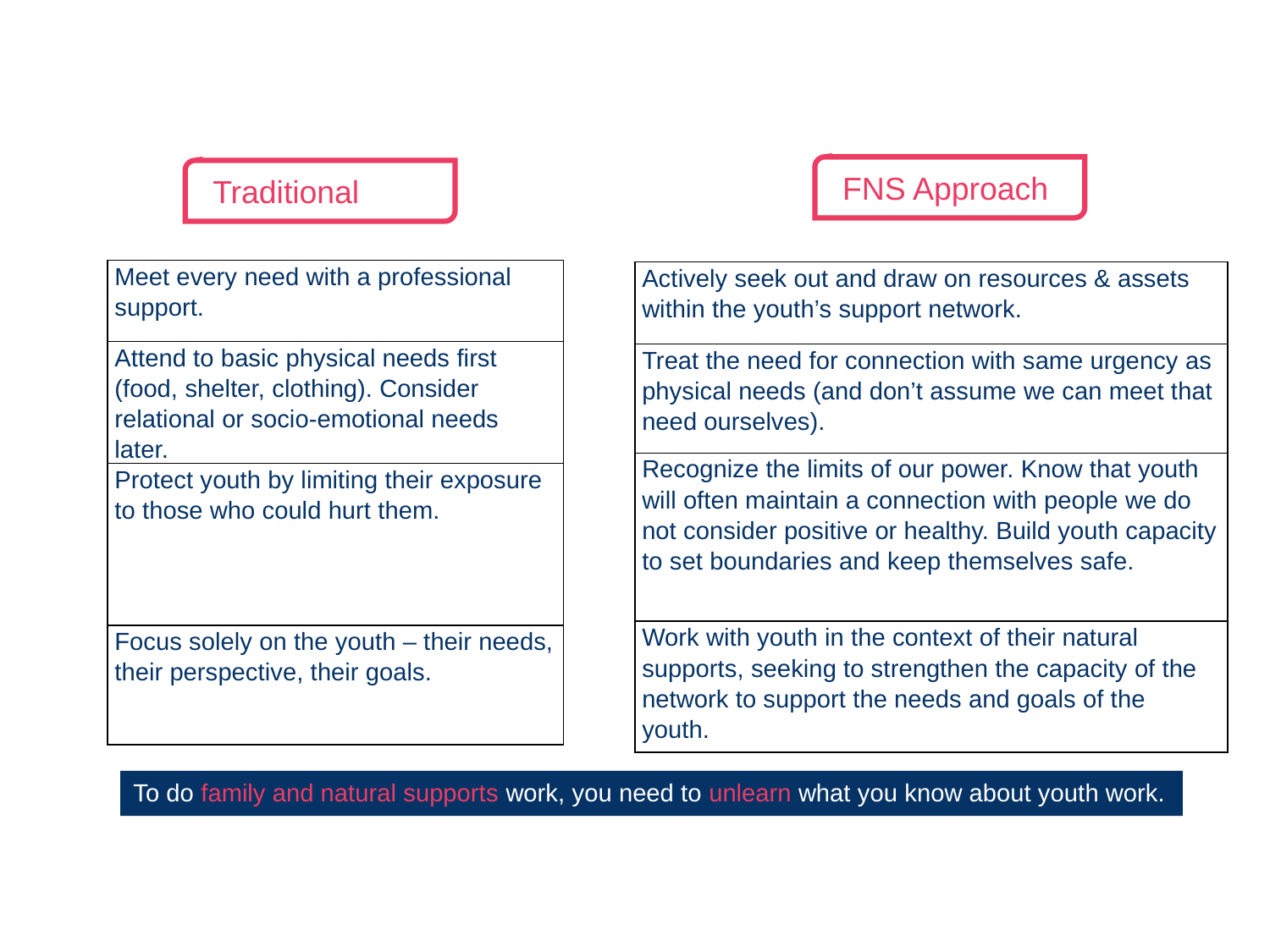

FNS Approach
Traditional
| Meet every need with a professional support. |
| --- |
| Attend to basic physical needs first (food, shelter, clothing). Consider relational or socio-emotional needs later. |
| Protect youth by limiting their exposure to those who could hurt them. |
| Focus solely on the youth – their needs, their perspective, their goals. |
| Actively seek out and draw on resources & assets within the youth’s support network. |
| --- |
| Treat the need for connection with same urgency as physical needs (and don’t assume we can meet that need ourselves). |
| Recognize the limits of our power. Know that youth will often maintain a connection with people we do not consider positive or healthy. Build youth capacity to set boundaries and keep themselves safe. |
| Work with youth in the context of their natural supports, seeking to strengthen the capacity of the network to support the needs and goals of the youth. |
To do family and natural supports work, you need to unlearn what you know about youth work.